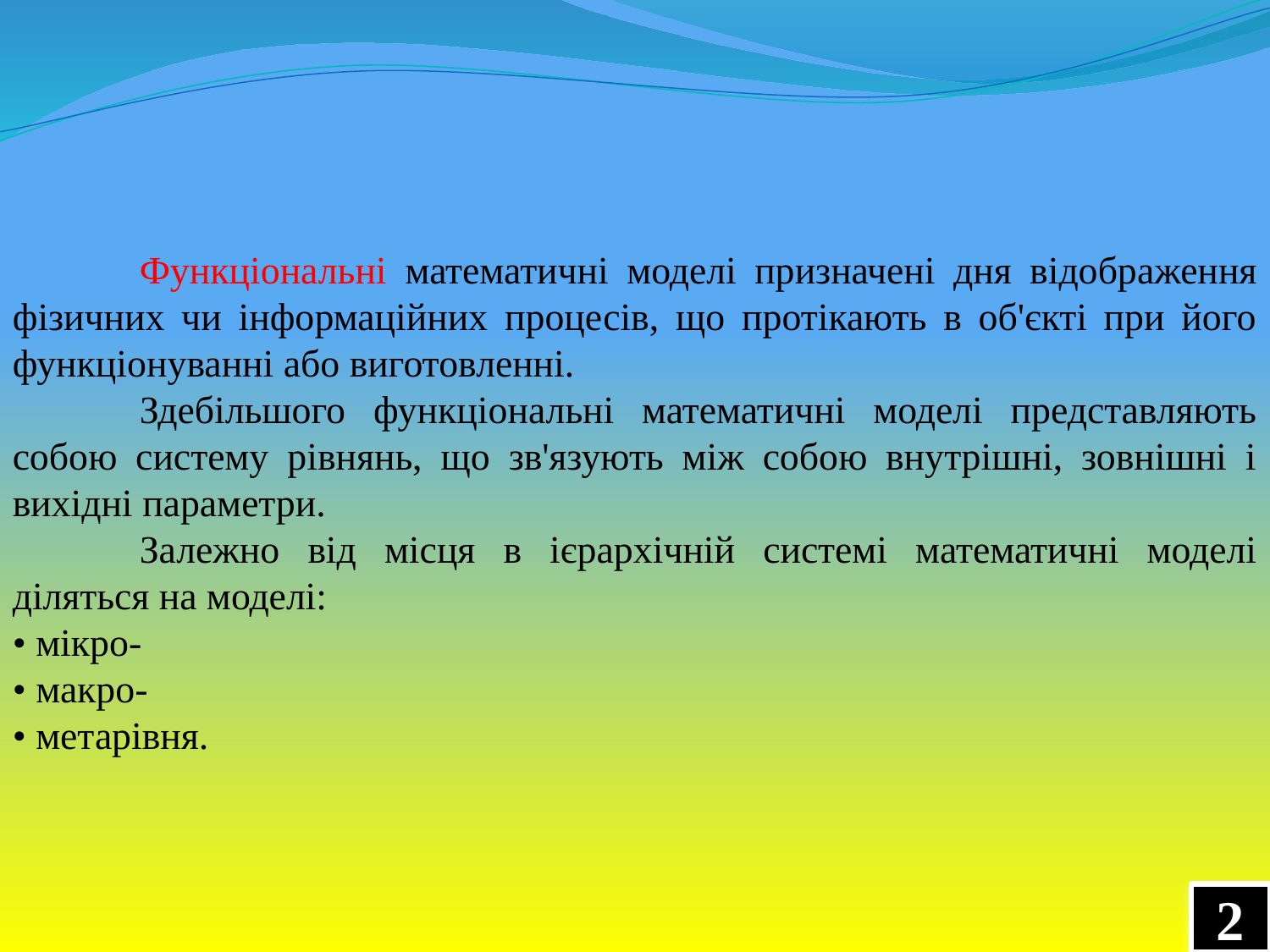

Функціональні математичні моделі призначені дня відображення фізичних чи інформаційних процесів, що протікають в об'єкті при його функціонуванні або виготовленні.
	Здебільшого функціональні математичні моделі представляють собою систему рівнянь, що зв'язують між собою внутрішні, зовнішні і вихідні параметри.
	Залежно від місця в ієрархічній системі математичні моделі діляться на моделі:
• мікро-
• макро-
• метарівня.
2